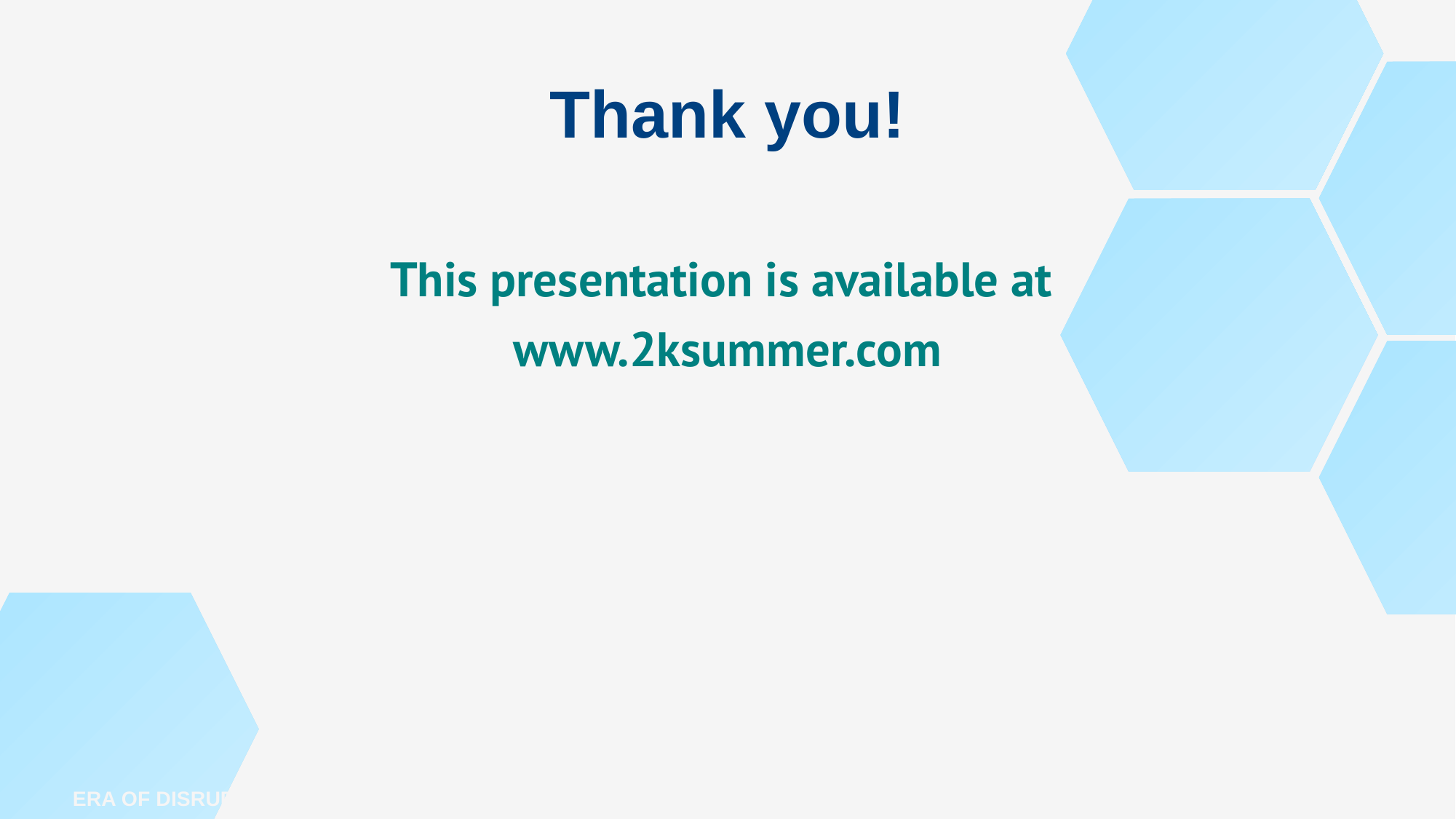

Thank you!

This presentation is available at
www.2ksummer.com

ERA OF DISRUPTION
AARON PROIETTI